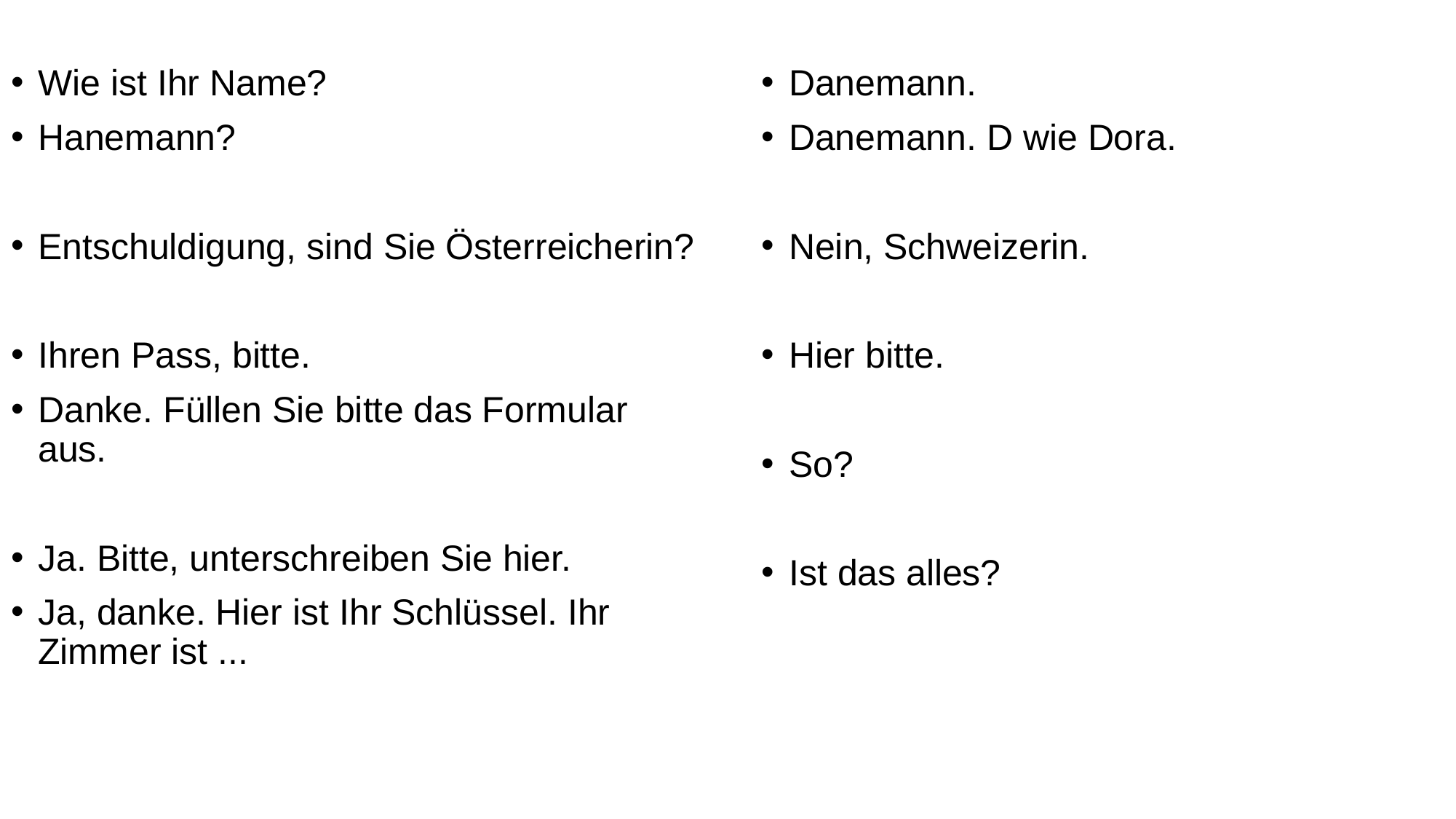

Wie ist Ihr Name?
Hanemann?

Entschuldigung, sind Sie Österreicherin?

Ihren Pass, bitte.
Danke. Füllen Sie bitte das Formular aus.

Ja. Bitte, unterschreiben Sie hier.
Ja, danke. Hier ist Ihr Schlüssel. Ihr Zimmer ist ...

Danemann.
Danemann. D wie Dora.

Nein, Schweizerin.

Hier bitte.

So?

Ist das alles?